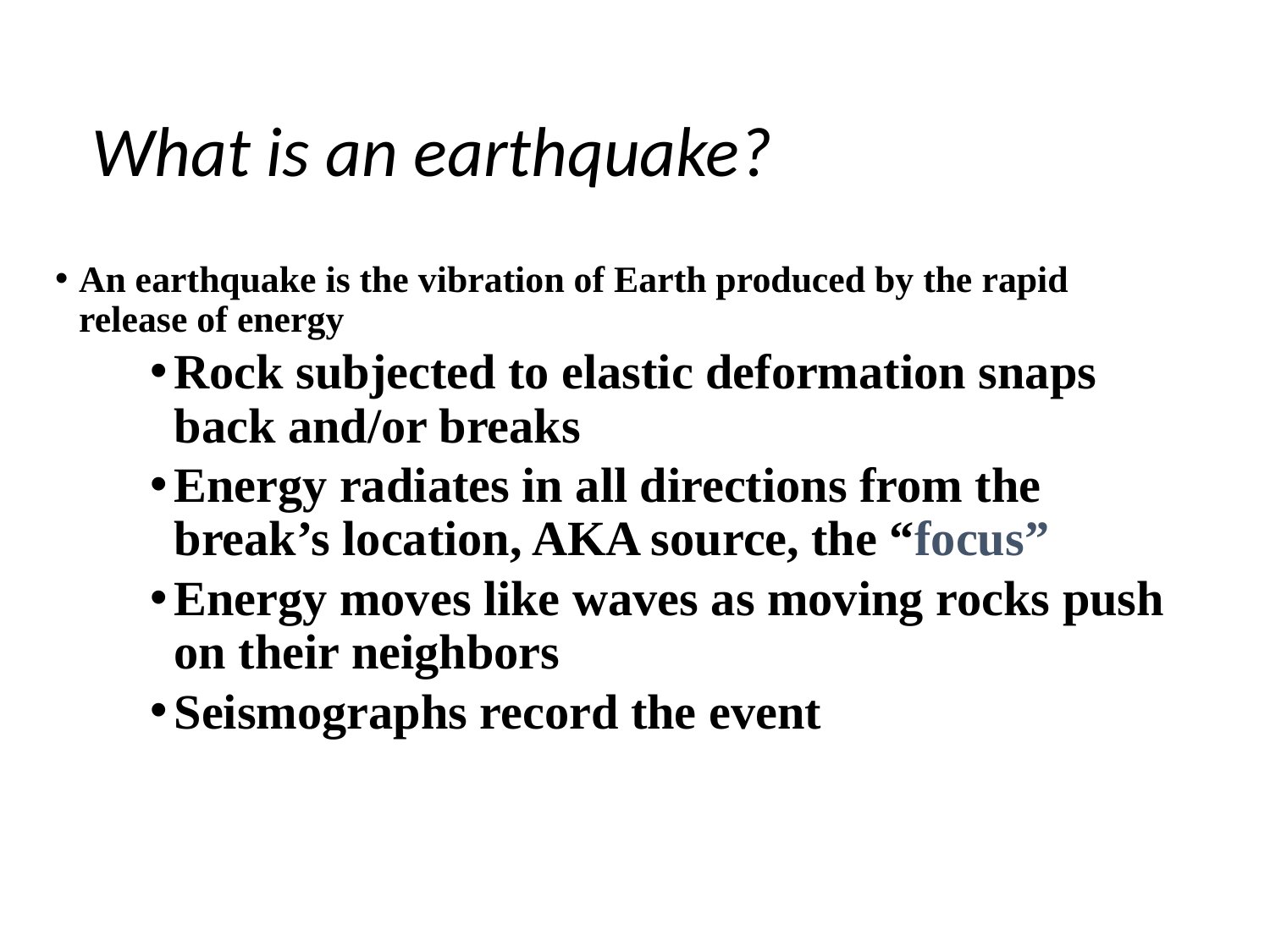

# What is an earthquake?
An earthquake is the vibration of Earth produced by the rapid release of energy
Rock subjected to elastic deformation snaps back and/or breaks
Energy radiates in all directions from the break’s location, AKA source, the “focus”
Energy moves like waves as moving rocks push on their neighbors
Seismographs record the event